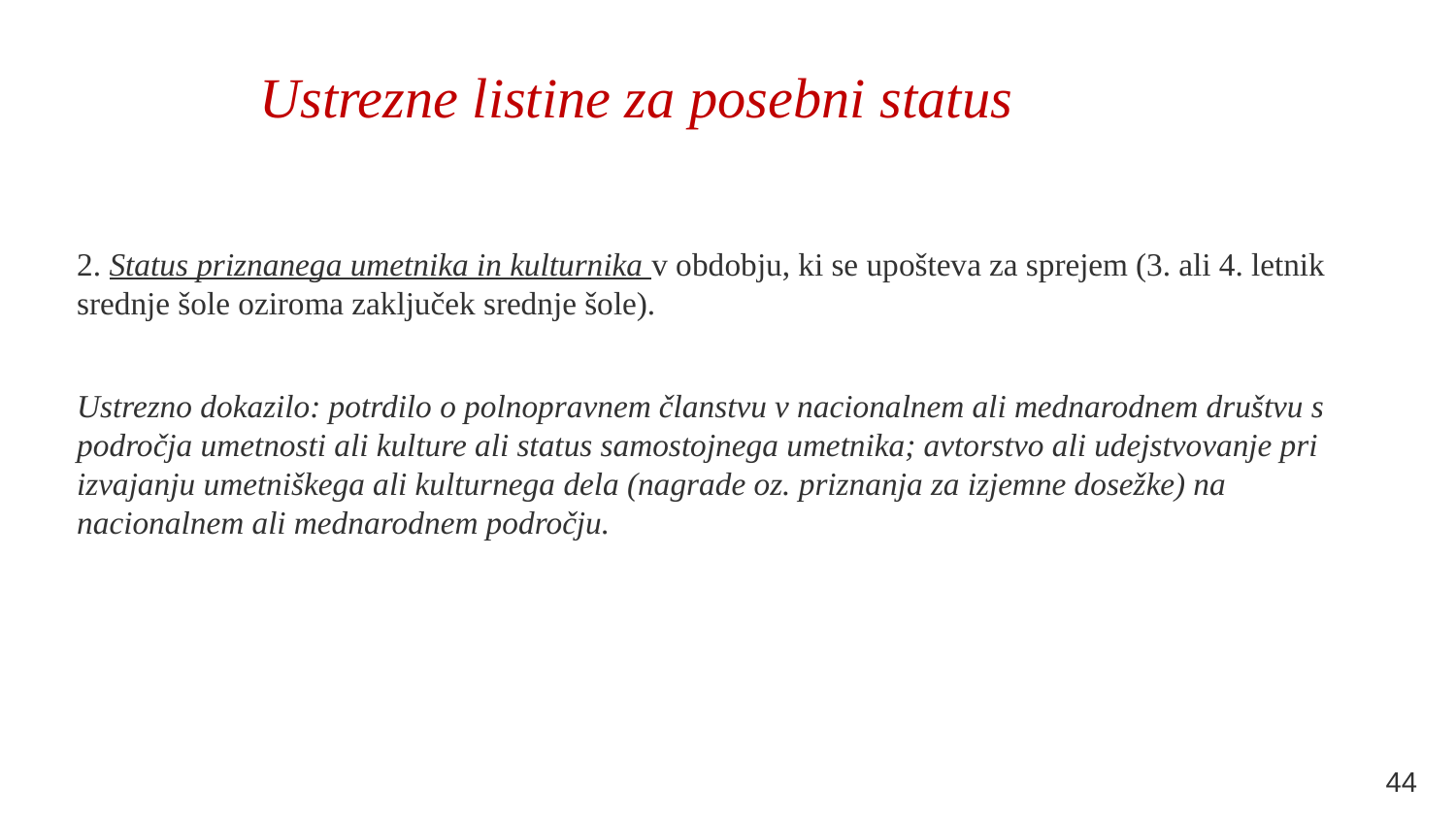

# Ustrezne listine za posebni status
2. Status priznanega umetnika in kulturnika v obdobju, ki se upošteva za sprejem (3. ali 4. letnik srednje šole oziroma zaključek srednje šole).

Ustrezno dokazilo: potrdilo o polnopravnem članstvu v nacionalnem ali mednarodnem društvu s področja umetnosti ali kulture ali status samostojnega umetnika; avtorstvo ali udejstvovanje pri izvajanju umetniškega ali kulturnega dela (nagrade oz. priznanja za izjemne dosežke) na nacionalnem ali mednarodnem področju.

44